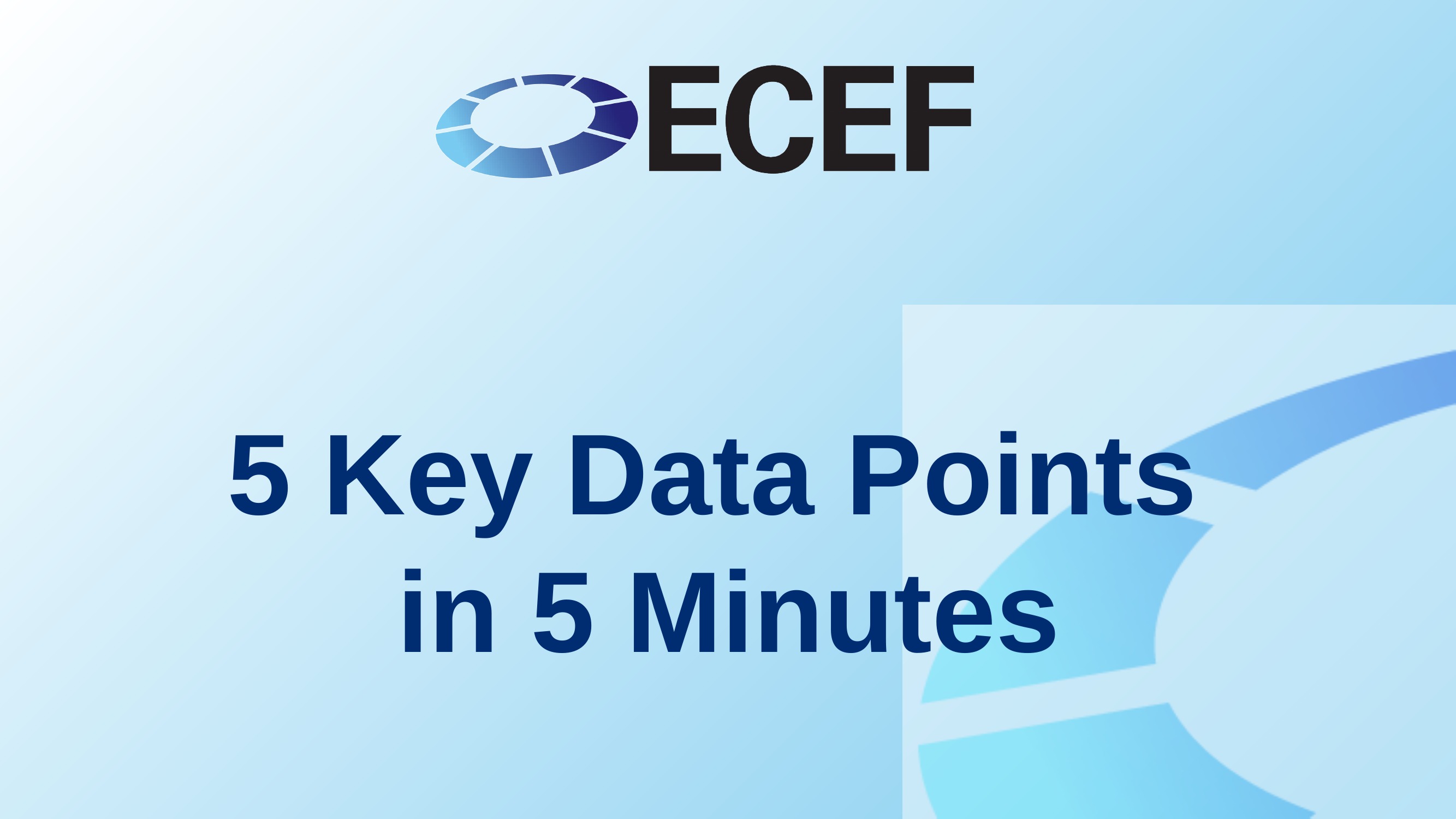

5 Key Data Points
in 5 Minutes